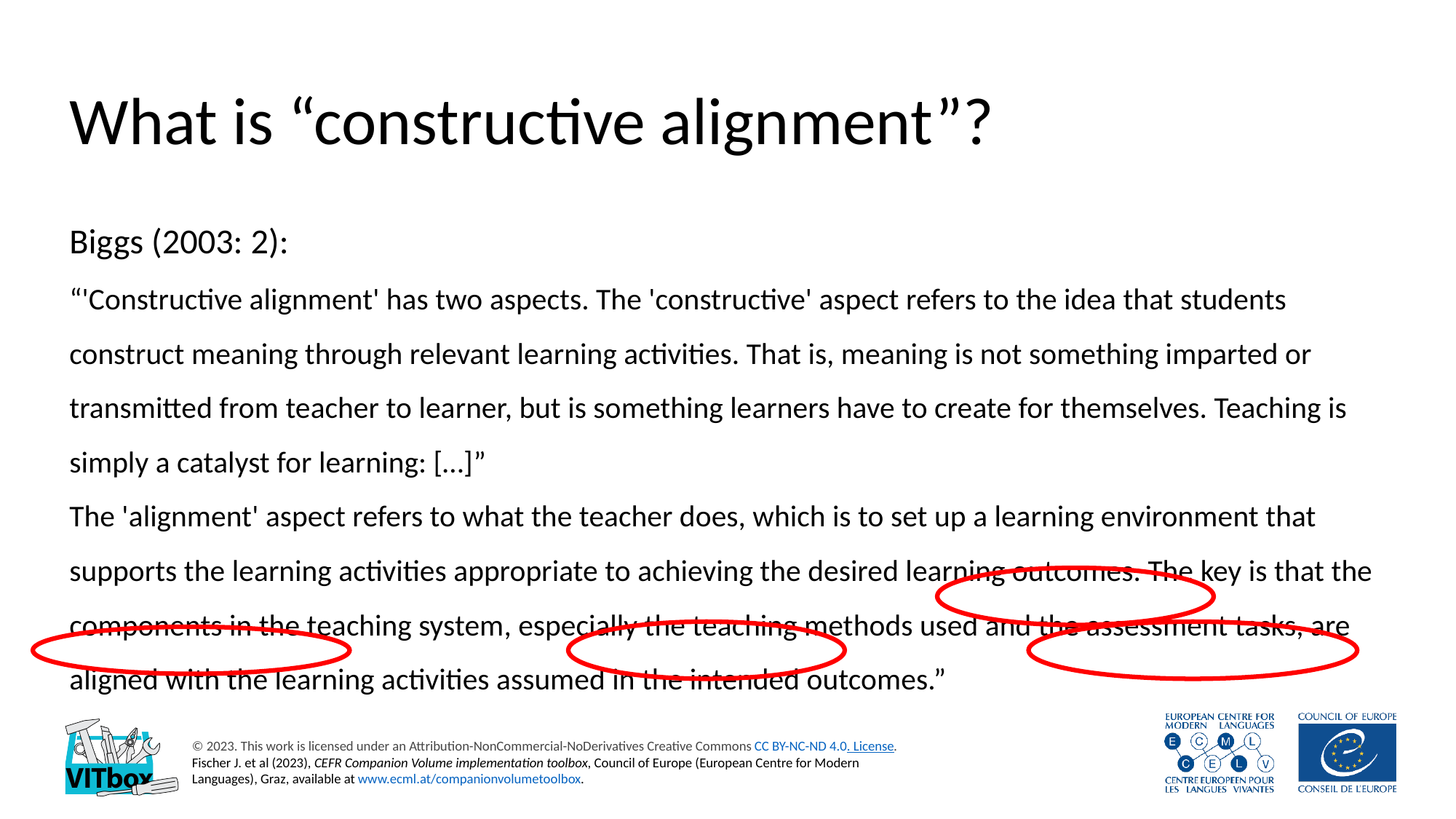

# What is “constructive alignment”?
Biggs (2003: 2):
“'Constructive alignment' has two aspects. The 'constructive' aspect refers to the idea that students construct meaning through relevant learning activities. That is, meaning is not something imparted or transmitted from teacher to learner, but is something learners have to create for themselves. Teaching is simply a catalyst for learning: […]”
The 'alignment' aspect refers to what the teacher does, which is to set up a learning environment that supports the learning activities appropriate to achieving the desired learning outcomes. The key is that the components in the teaching system, especially the teaching methods used and the assessment tasks, are aligned with the learning activities assumed in the intended outcomes.”